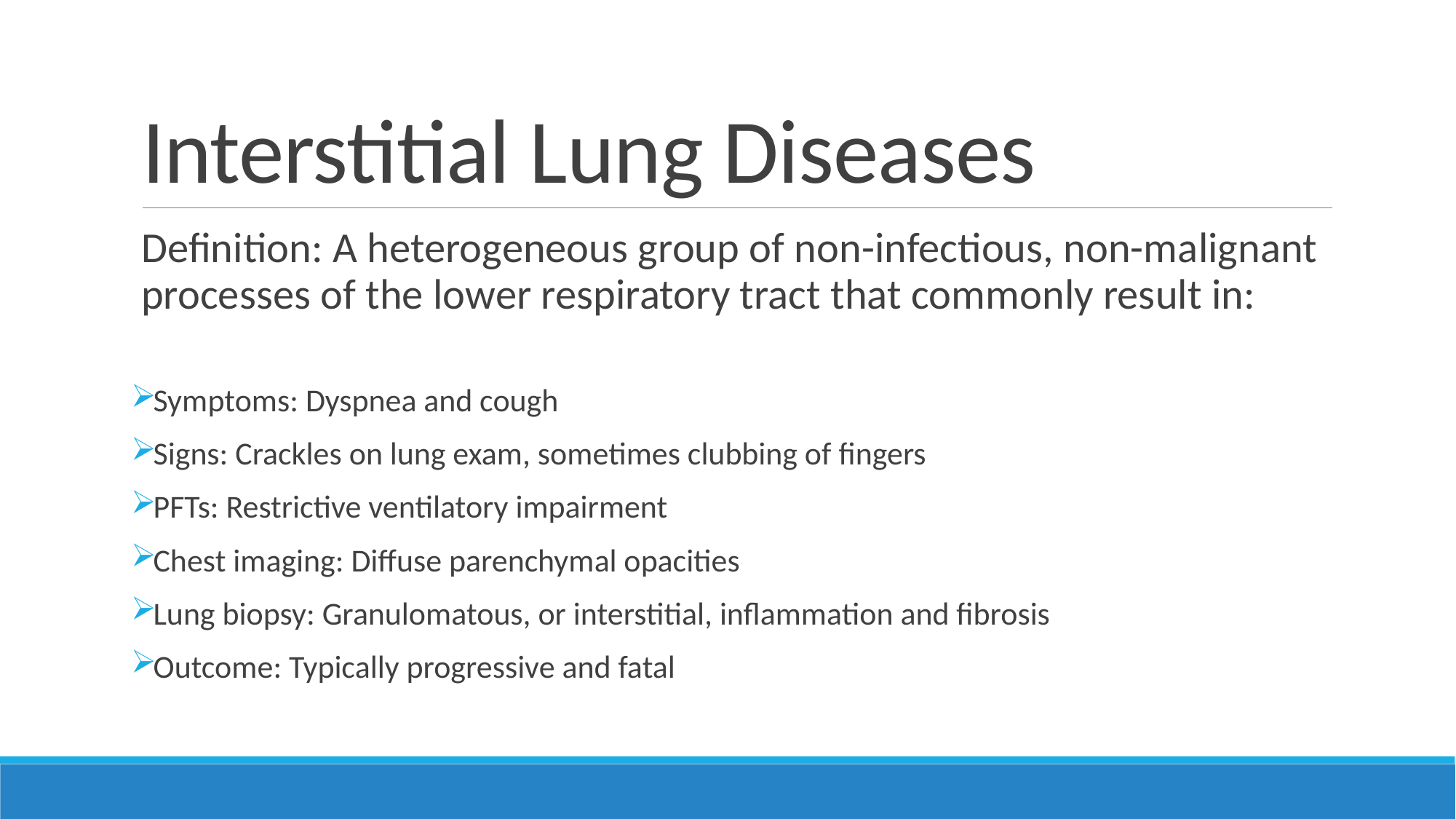

# Interstitial Lung Diseases
Definition: A heterogeneous group of non-infectious, non-malignant processes of the lower respiratory tract that commonly result in:

Symptoms: Dyspnea and cough
Signs: Crackles on lung exam, sometimes clubbing of fingers
PFTs: Restrictive ventilatory impairment
Chest imaging: Diffuse parenchymal opacities
Lung biopsy: Granulomatous, or interstitial, inflammation and fibrosis
Outcome: Typically progressive and fatal